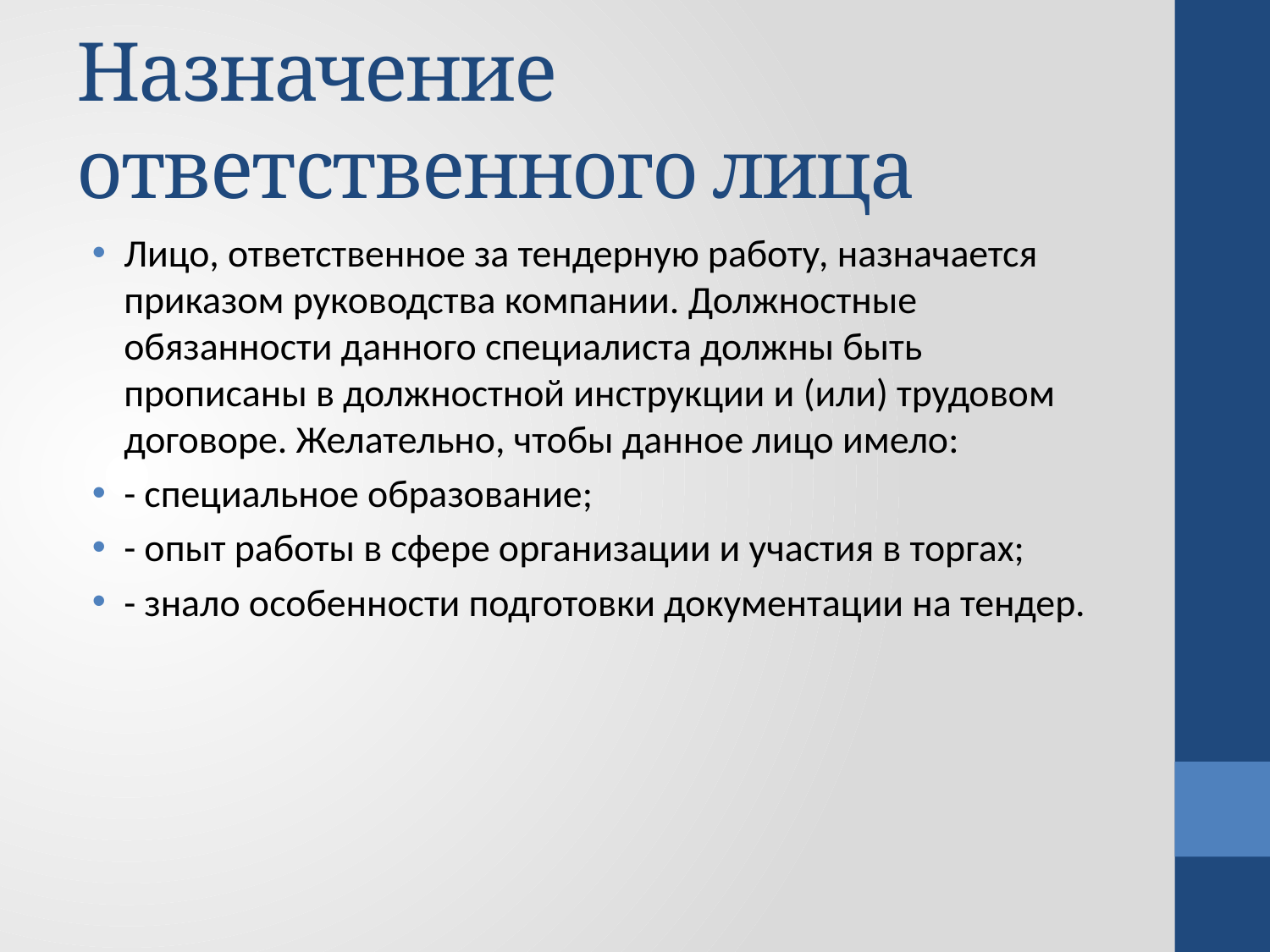

# Назначение ответственного лица
Лицо, ответственное за тендерную работу, назначается приказом руководства компании. Должностные обязанности данного специалиста должны быть прописаны в должностной инструкции и (или) трудовом договоре. Желательно, чтобы данное лицо имело:
- специальное образование;
- опыт работы в сфере организации и участия в торгах;
- знало особенности подготовки документации на тендер.